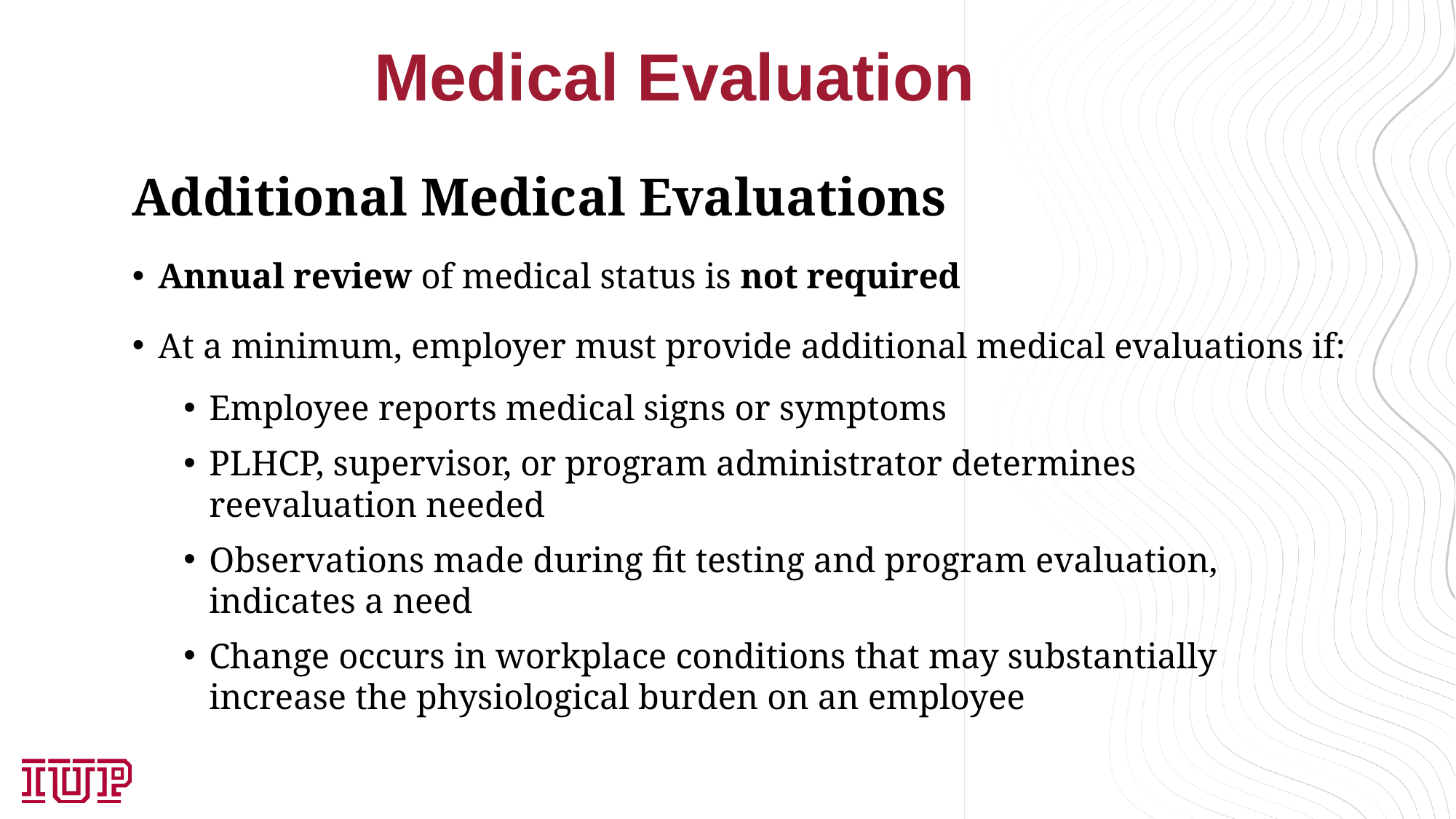

# Medical Evaluation
Additional Medical Evaluations
Annual review of medical status is not required
At a minimum, employer must provide additional medical evaluations if:
Employee reports medical signs or symptoms
PLHCP, supervisor, or program administrator determines reevaluation needed
Observations made during fit testing and program evaluation, indicates a need
Change occurs in workplace conditions that may substantially increase the physiological burden on an employee